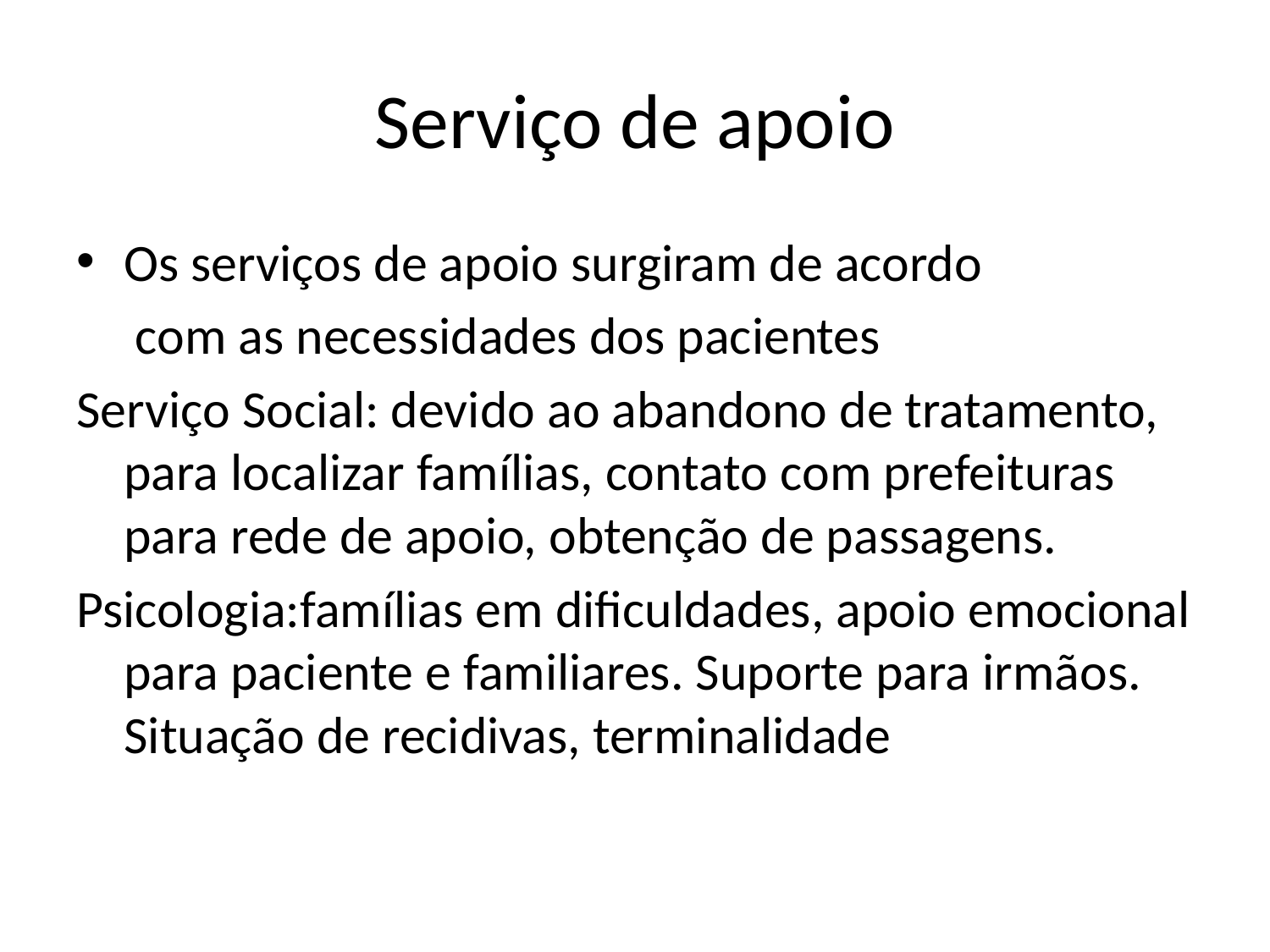

# Serviço de apoio
Os serviços de apoio surgiram de acordo
     com as necessidades dos pacientes
Serviço Social: devido ao abandono de tratamento, para localizar famílias, contato com prefeituras para rede de apoio, obtenção de passagens.
Psicologia:famílias em dificuldades, apoio emocional para paciente e familiares. Suporte para irmãos. Situação de recidivas, terminalidade